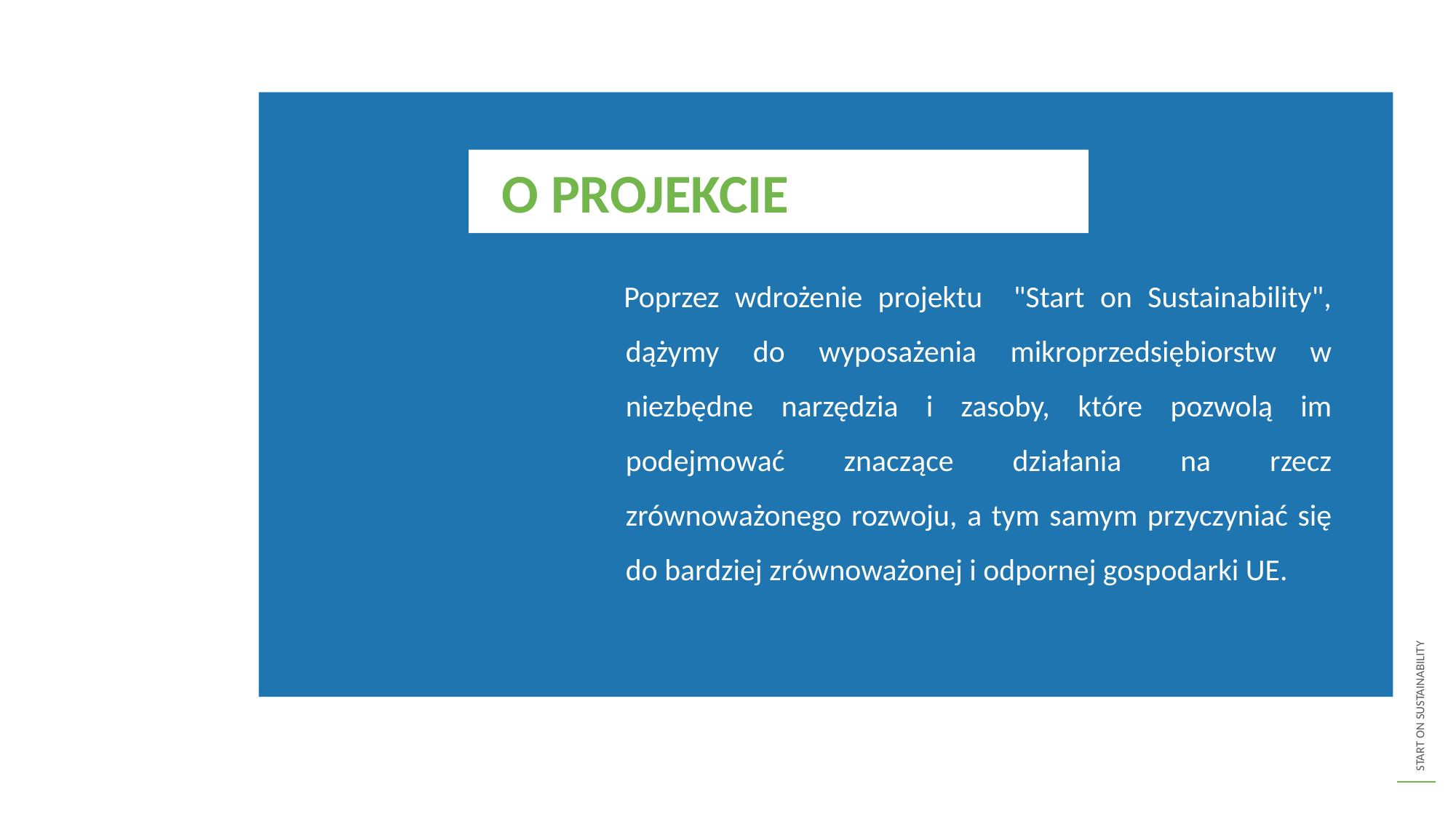

O PROJEKCIE
Poprzez wdrożenie projektu  "Start on Sustainability", dążymy do wyposażenia mikroprzedsiębiorstw w niezbędne narzędzia i zasoby, które pozwolą im podejmować znaczące działania na rzecz zrównoważonego rozwoju, a tym samym przyczyniać się do bardziej zrównoważonej i odpornej gospodarki UE.